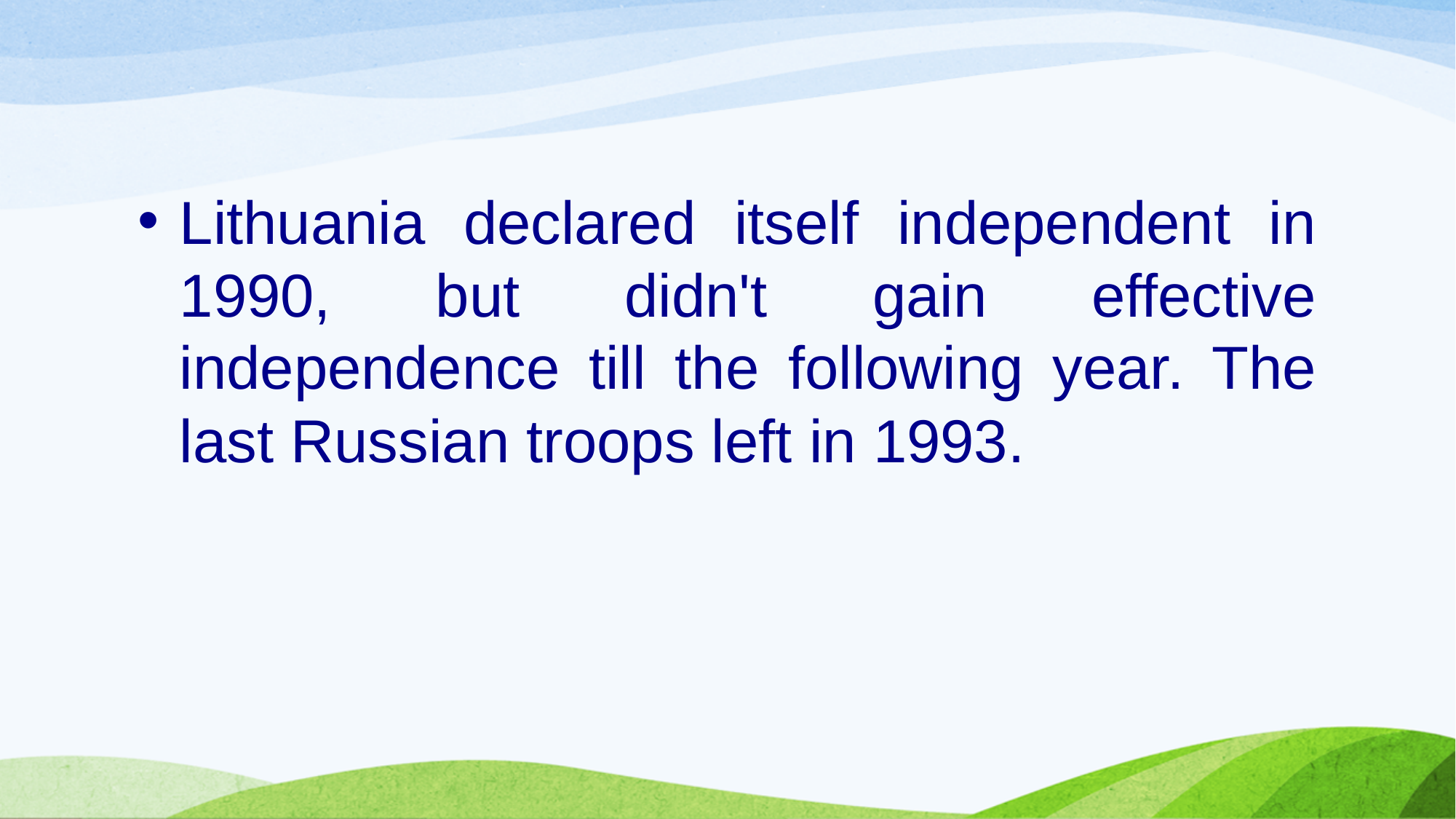

Lithuania declared itself independent in 1990, but didn't gain effective independence till the following year. The last Russian troops left in 1993.